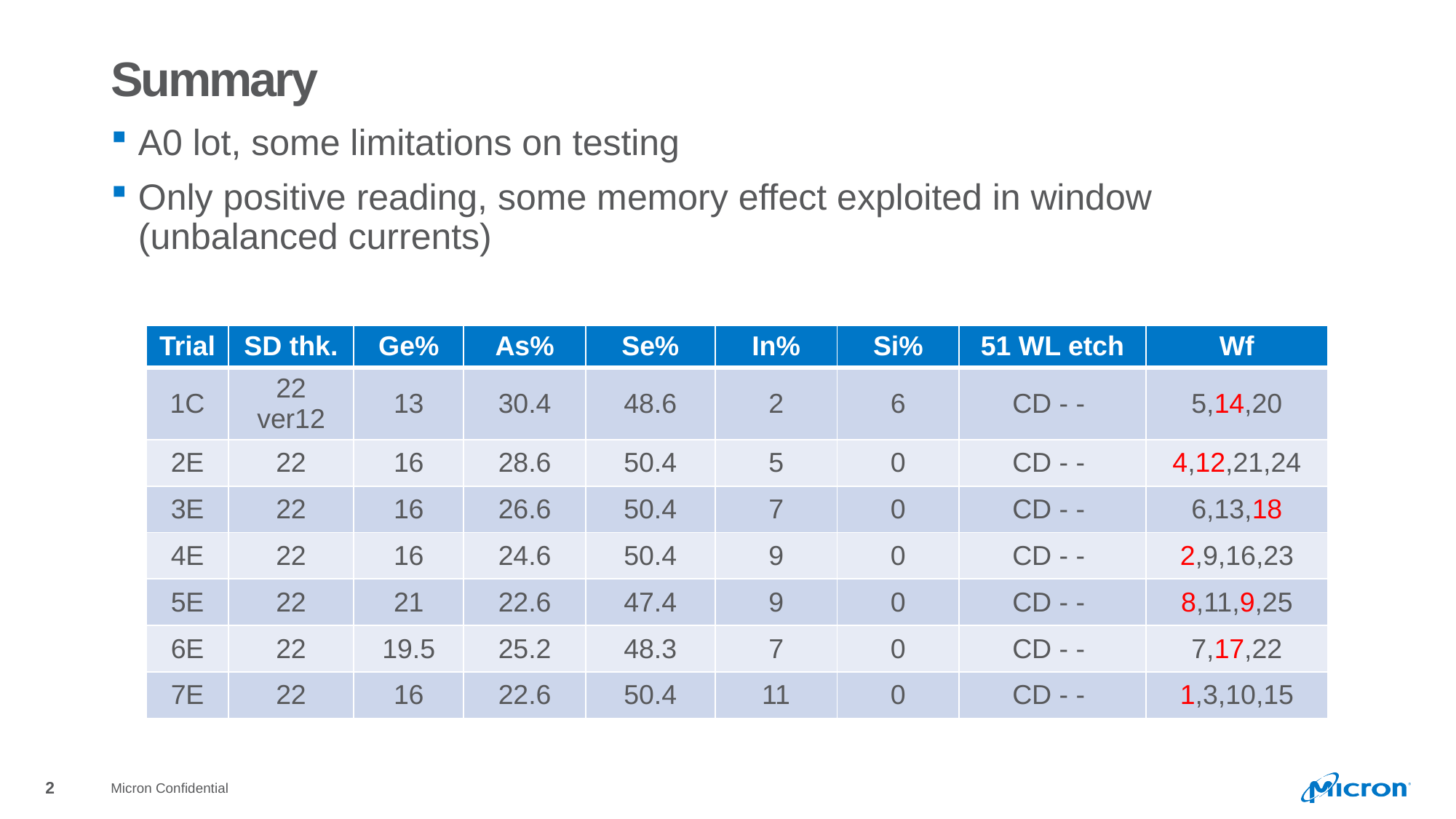

# Summary
A0 lot, some limitations on testing
Only positive reading, some memory effect exploited in window (unbalanced currents)
| Trial | SD thk. | Ge% | As% | Se% | In% | Si% | 51 WL etch | Wf |
| --- | --- | --- | --- | --- | --- | --- | --- | --- |
| 1C | 22 ver12 | 13 | 30.4 | 48.6 | 2 | 6 | CD - - | 5,14,20 |
| 2E | 22 | 16 | 28.6 | 50.4 | 5 | 0 | CD - - | 4,12,21,24 |
| 3E | 22 | 16 | 26.6 | 50.4 | 7 | 0 | CD - - | 6,13,18 |
| 4E | 22 | 16 | 24.6 | 50.4 | 9 | 0 | CD - - | 2,9,16,23 |
| 5E | 22 | 21 | 22.6 | 47.4 | 9 | 0 | CD - - | 8,11,9,25 |
| 6E | 22 | 19.5 | 25.2 | 48.3 | 7 | 0 | CD - - | 7,17,22 |
| 7E | 22 | 16 | 22.6 | 50.4 | 11 | 0 | CD - - | 1,3,10,15 |
Micron Confidential
2